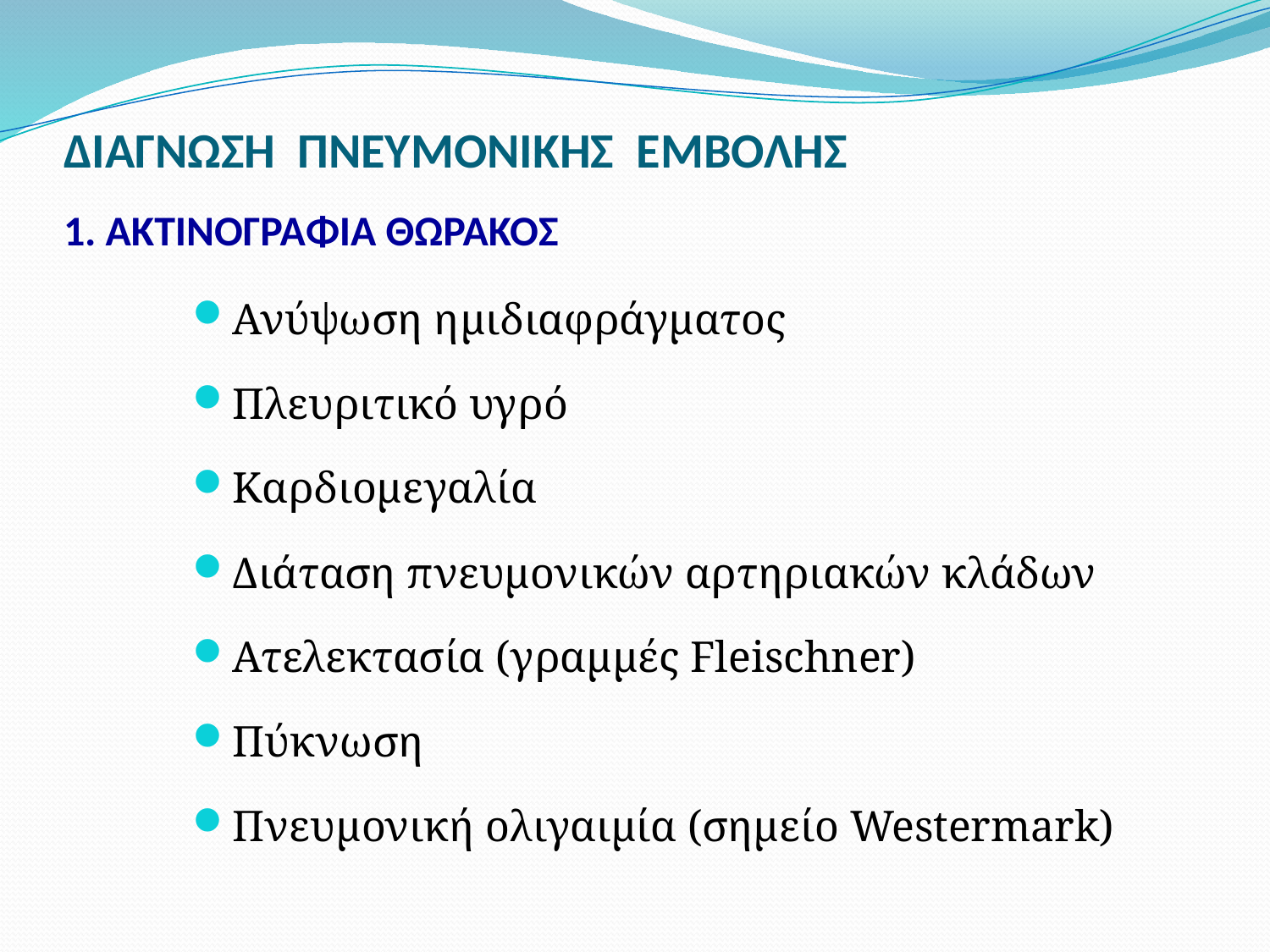

# ΔΙΑΓΝΩΣΗ  ΠΝΕΥΜΟΝΙΚΗΣ  ΕΜΒΟΛΗΣ 1. ΑΚΤΙΝΟΓΡΑΦΙΑ ΘΩΡΑΚΟΣ
Ανύψωση ημιδιαφράγματος
Πλευριτικό υγρό
Καρδιομεγαλία
Διάταση πνευμονικών αρτηριακών κλάδων
Ατελεκτασία (γραμμές Fleischner)
Πύκνωση
Πνευμονική ολιγαιμία (σημείο Westermark)